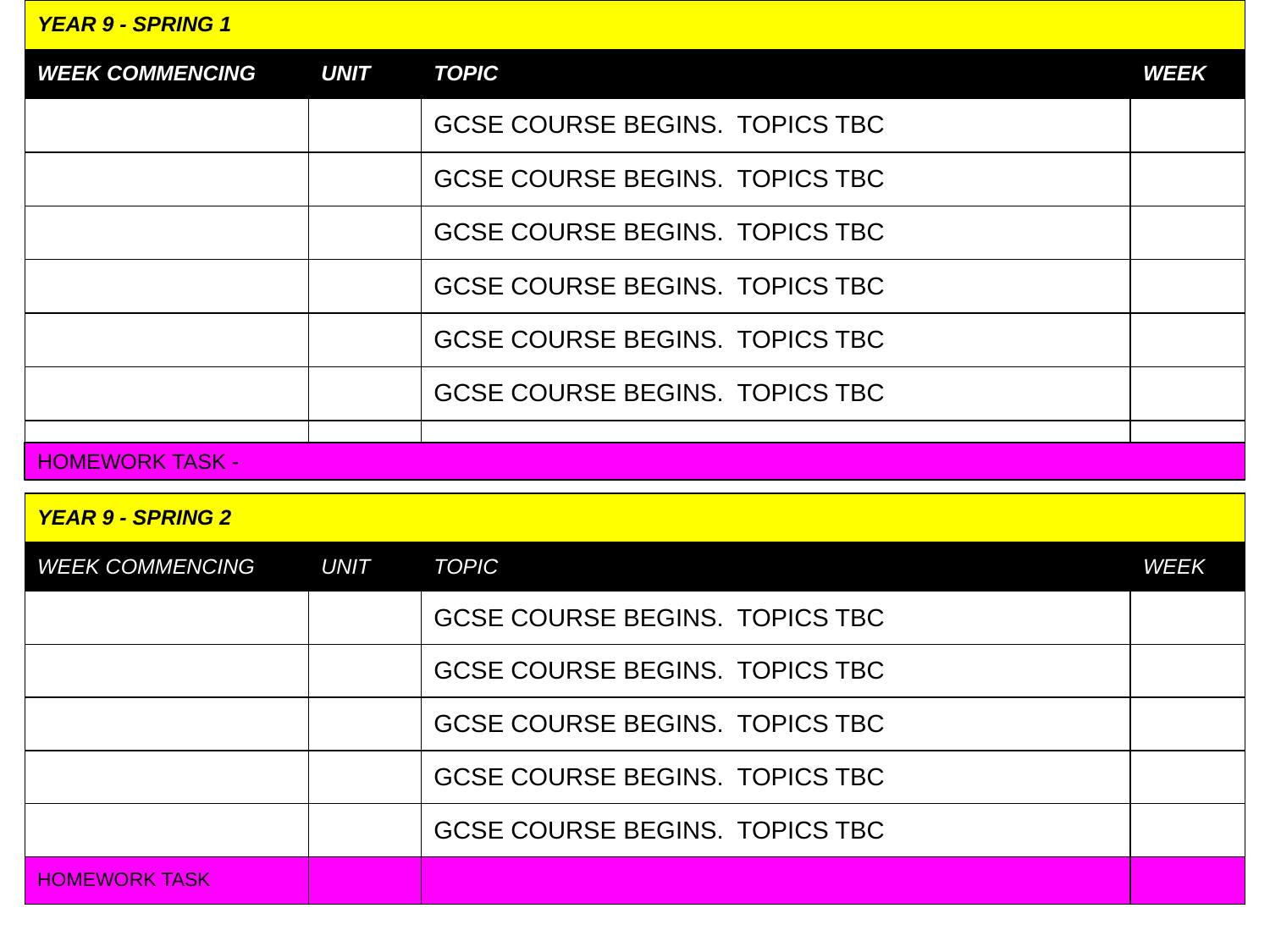

| YEAR 9 - SPRING 1 |  |  |  |
| --- | --- | --- | --- |
| WEEK COMMENCING | UNIT | TOPIC | WEEK |
|  |  | GCSE COURSE BEGINS. TOPICS TBC |  |
|  |  | GCSE COURSE BEGINS. TOPICS TBC |  |
|  |  | GCSE COURSE BEGINS. TOPICS TBC |  |
|  |  | GCSE COURSE BEGINS. TOPICS TBC |  |
|  |  | GCSE COURSE BEGINS. TOPICS TBC |  |
|  |  | GCSE COURSE BEGINS. TOPICS TBC |  |
|  |  |  |  |
HOMEWORK TASK -
| YEAR 9 - SPRING 2 |  |  |  |
| --- | --- | --- | --- |
| WEEK COMMENCING | UNIT | TOPIC | WEEK |
|  |  | GCSE COURSE BEGINS. TOPICS TBC |  |
|  |  | GCSE COURSE BEGINS. TOPICS TBC |  |
|  |  | GCSE COURSE BEGINS. TOPICS TBC |  |
|  |  | GCSE COURSE BEGINS. TOPICS TBC |  |
|  |  | GCSE COURSE BEGINS. TOPICS TBC |  |
| HOMEWORK TASK |  |  |  |